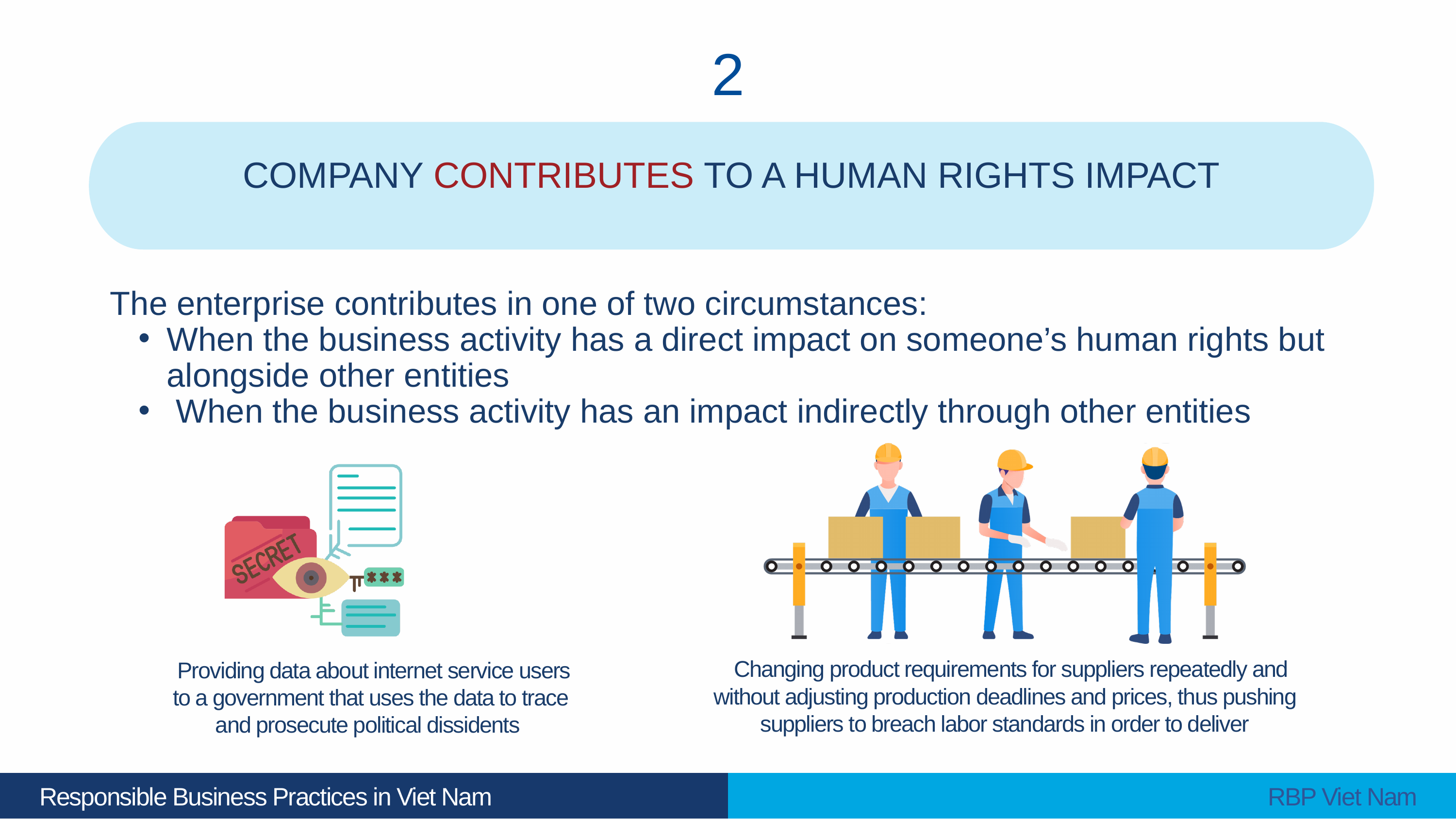

2

COMPANY CONTRIBUTES TO A HUMAN RIGHTS IMPACT

The enterprise contributes in one of two circumstances:
When the business activity has a direct impact on someone’s human rights but alongside other entities
 When the business activity has an impact indirectly through other entities

  Changing product requirements for suppliers repeatedly and without adjusting production deadlines and prices, thus pushing suppliers to breach labor standards in order to deliver
 Providing data about internet service users to a government that uses the data to trace and prosecute political dissidents

      Responsible Business Practices in Viet Nam

 RBP Viet Nam